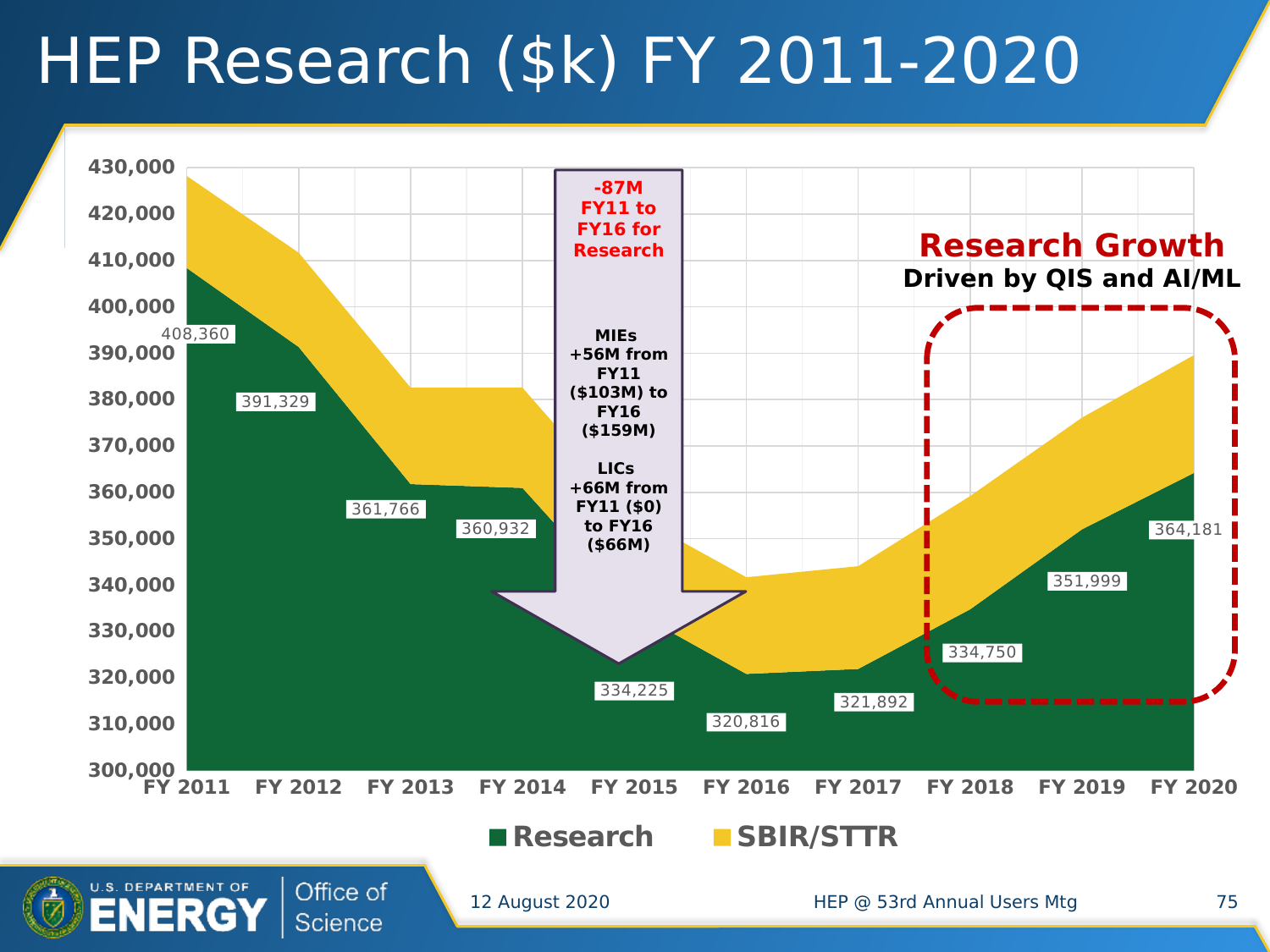

# HEP Research ($k) FY 2011-2020

### Chart

| Category | Research | SBIR/STTR |
|---|---|---|
| FY 2011 | 408360.0 | 19842.0 |
| FY 2012 | 391329.0 | 20327.0 |
| FY 2013 | 361766.0 | 20791.0 |
| FY 2014 | 360932.0 | 21601.0 |
| FY 2015 | 334225.0 | 20768.0 |
| FY 2016 | 320816.0 | 20847.0 |
| FY 2017 | 321892.0 | 22151.0 |
| FY 2018 | 334750.0 | 24427.0 |
| FY 2019 | 351999.0 | 24095.0 |
| FY 2020 | 364181.0 | 25396.0 |
-87M
FY11 to FY16 for Research

MIEs
+56M from FY11 ($103M) to FY16
($159M)

LICs
+66M from FY11 ($0) to FY16
($66M)

Research Growth
Driven by QIS and AI/ML

12 August 2020
HEP @ 53rd Annual Users Mtg
75